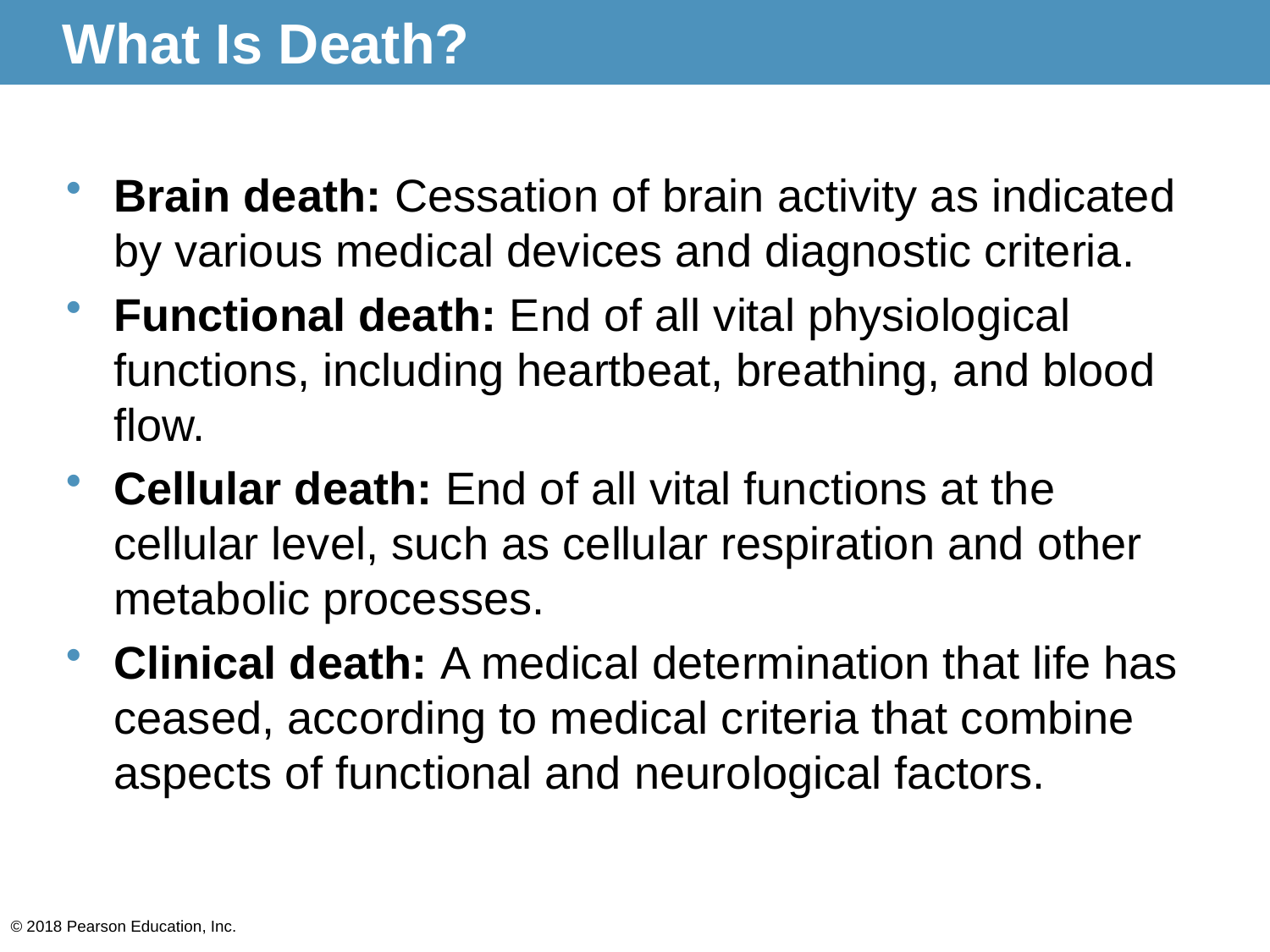

# What Is Death?
Brain death: Cessation of brain activity as indicated by various medical devices and diagnostic criteria.
Functional death: End of all vital physiological functions, including heartbeat, breathing, and blood flow.
Cellular death: End of all vital functions at the cellular level, such as cellular respiration and other metabolic processes.
Clinical death: A medical determination that life has ceased, according to medical criteria that combine aspects of functional and neurological factors.